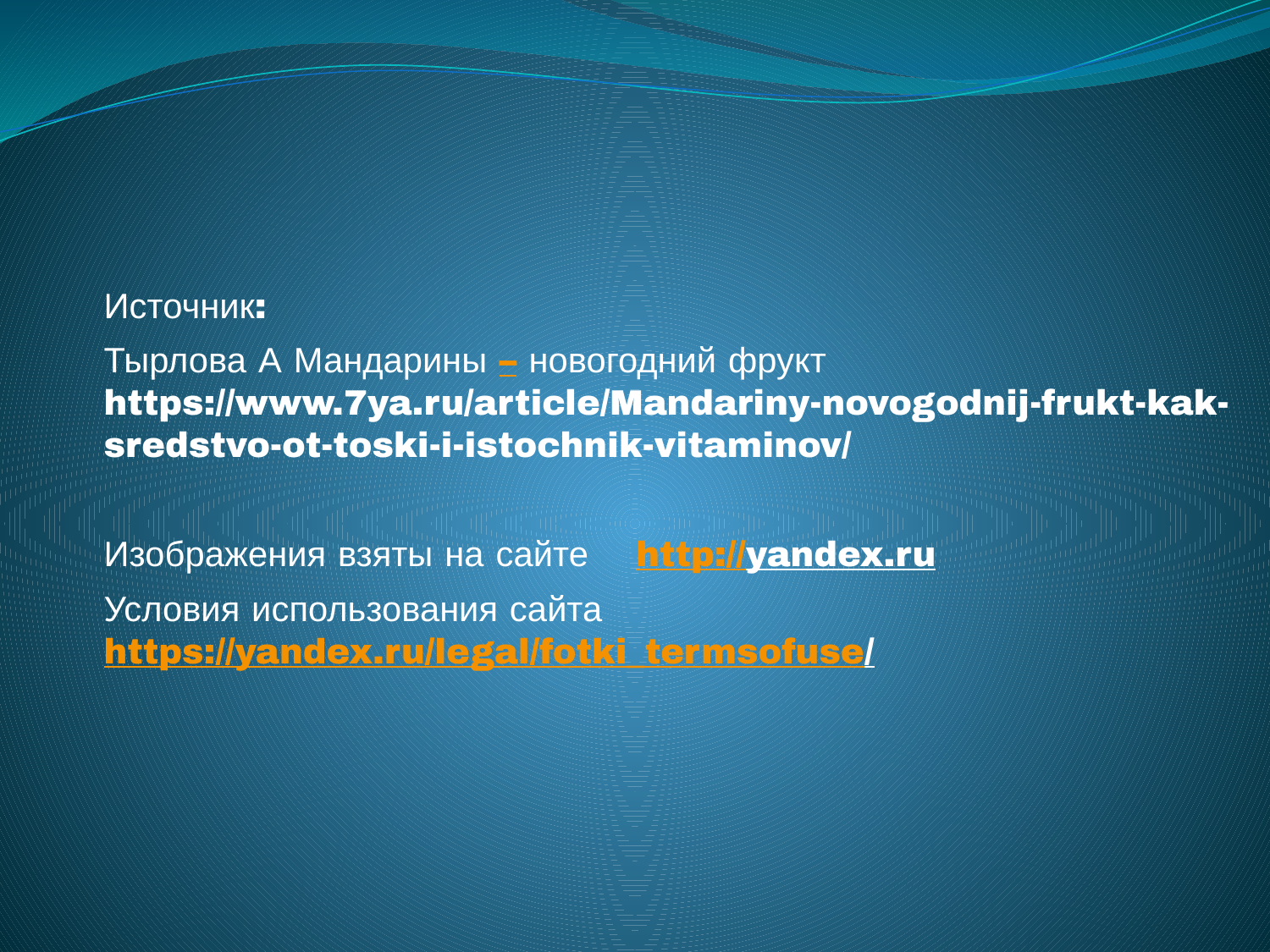

Источник:
Тырлова А Мандарины – новогодний фрукт   https://www.7ya.ru/article/Mandariny-novogodnij-frukt-kak-sredstvo-ot-toski-i-istochnik-vitaminov/

Изображения взяты на сайте    http://yandex.ru
Условия использования сайта https://yandex.ru/legal/fotki_termsofuse/